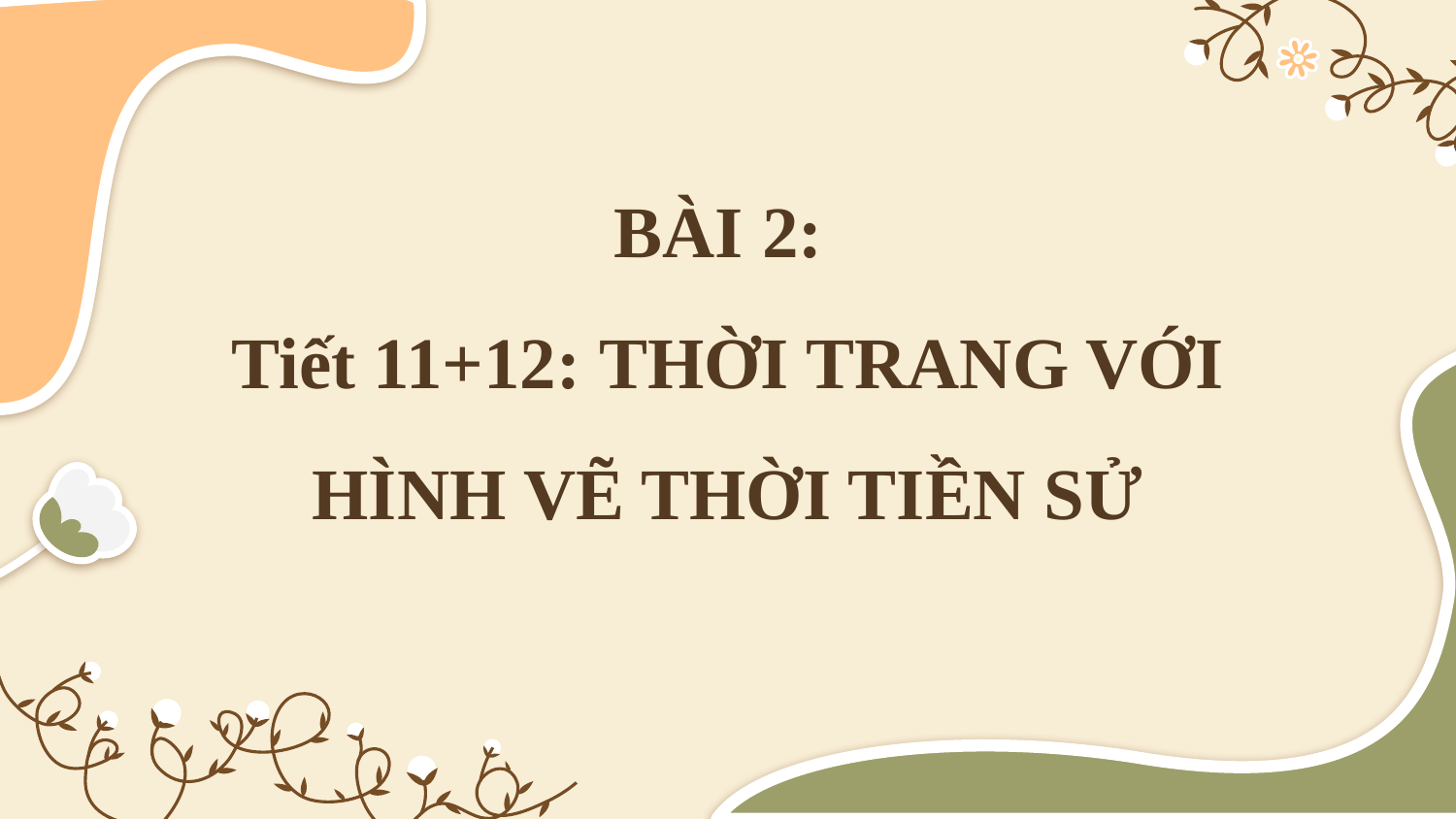

BÀI 2:
Tiết 11+12: THỜI TRANG VỚI HÌNH VẼ THỜI TIỀN SỬ